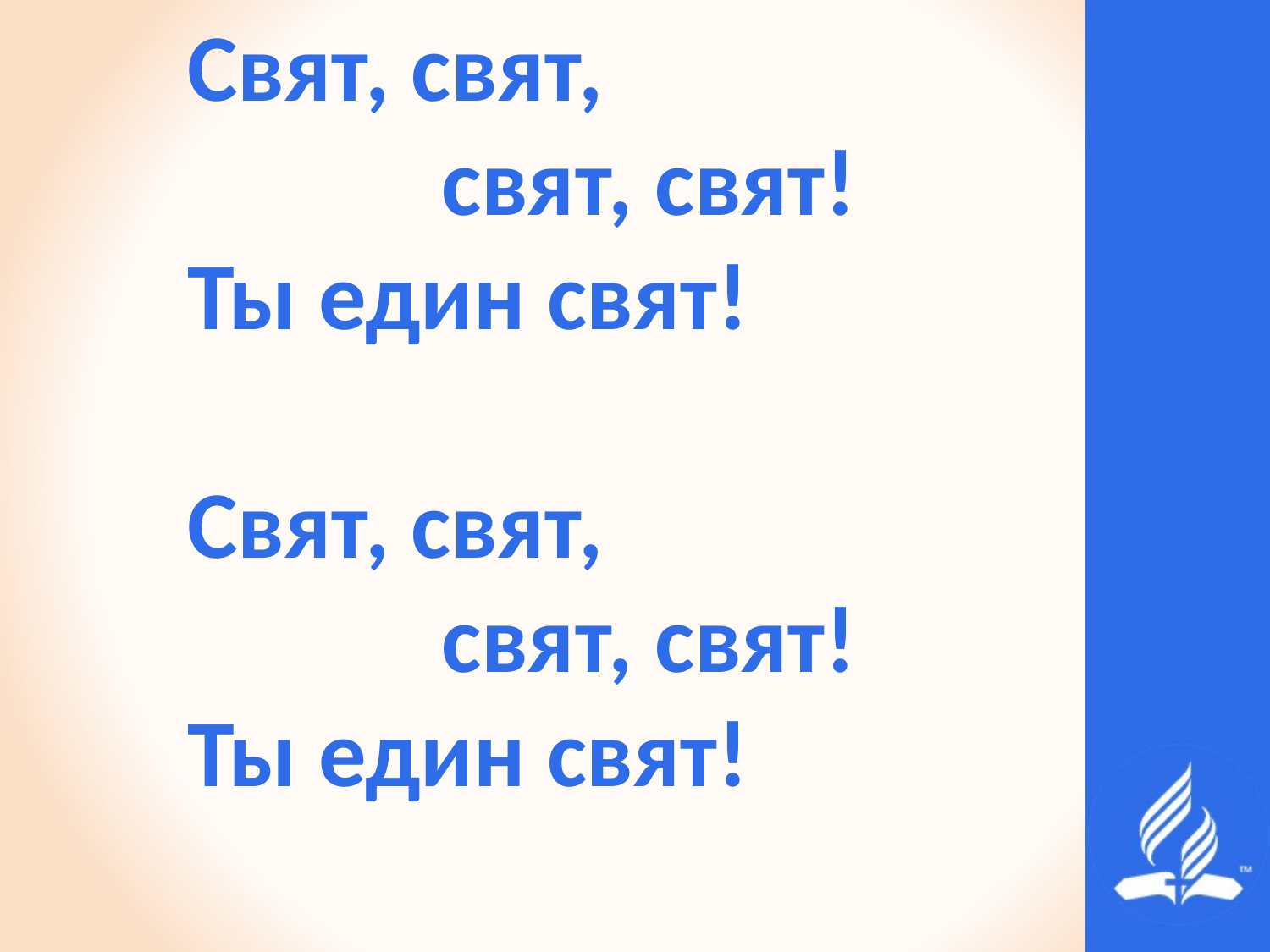

Свят, свят,
      	свят, свят!
Ты един свят!

Свят, свят,
       	свят, свят!
Ты един свят!